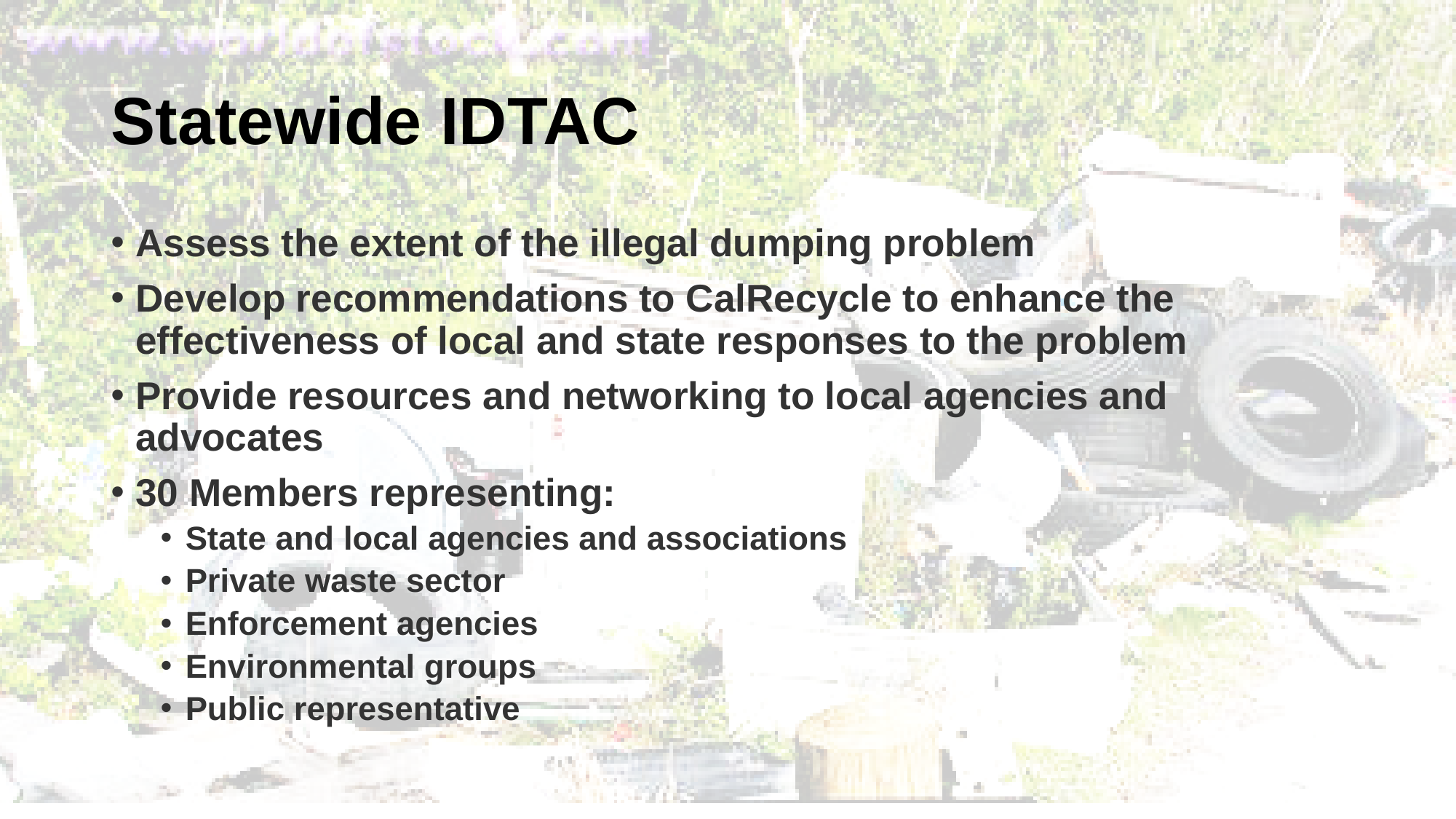

# Statewide IDTAC
Assess the extent of the illegal dumping problem
Develop recommendations to CalRecycle to enhance the effectiveness of local and state responses to the problem
Provide resources and networking to local agencies and advocates
30 Members representing:
State and local agencies and associations
Private waste sector
Enforcement agencies
Environmental groups
Public representative